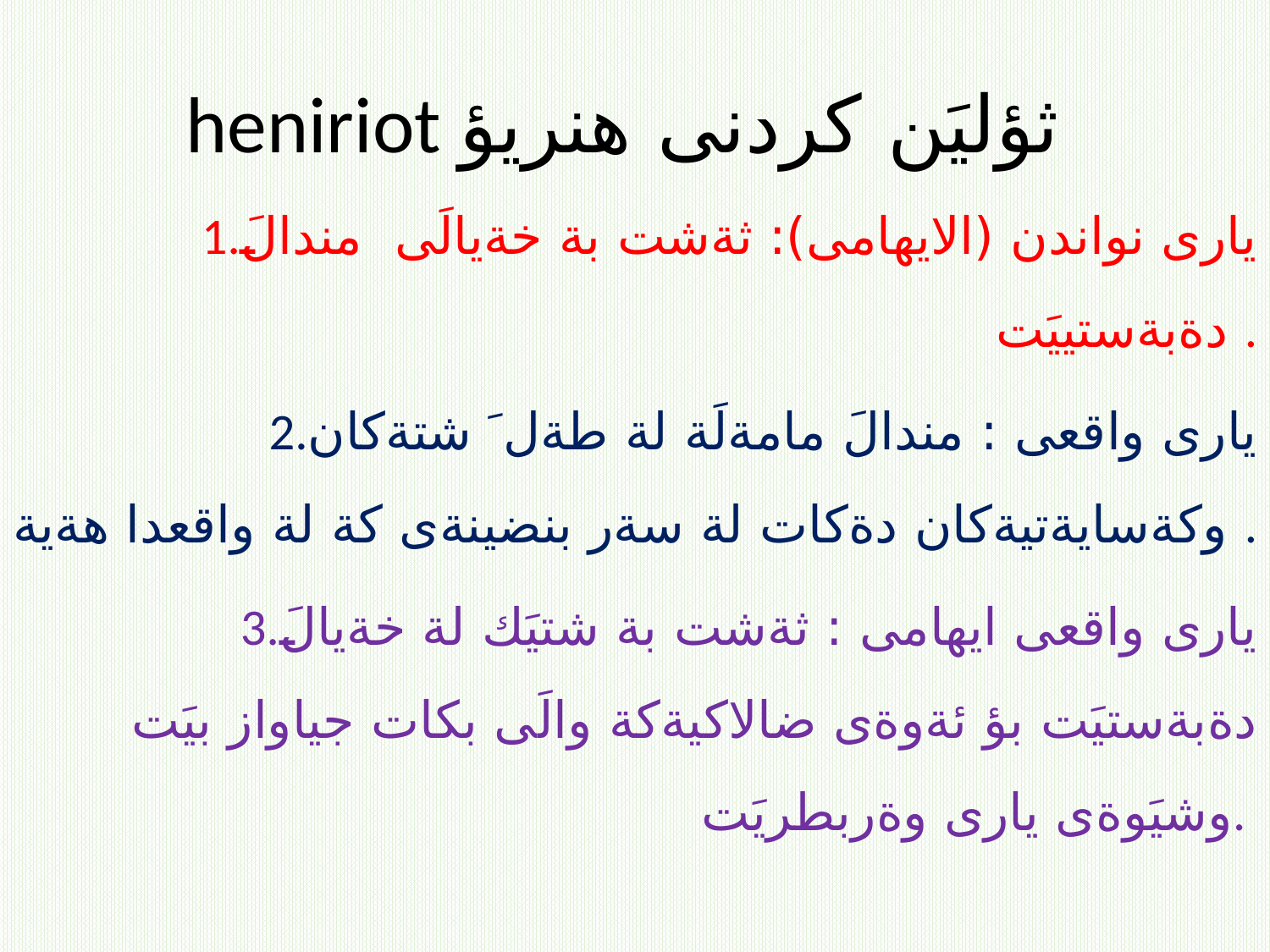

# heniriot ثؤليَن كردنى هنريؤ
 1.يارى نواندن (الايهامى): ثةشت بة خةيالَى  مندالَ دةبةستييَت .
2.يارى واقعى : مندالَ مامةلَة لة طةل َ شتةكان وكةسايةتيةكان دةكات لة سةر بنضينةى كة لة واقعدا هةية .
3.يارى واقعى ايهامى : ثةشت بة شتيَك لة خةيالَ دةبةستيَت بؤ ئةوةى ضالاكيةكة والَى بكات جياواز بيَت وشيَوةى يارى وةربطريَت.